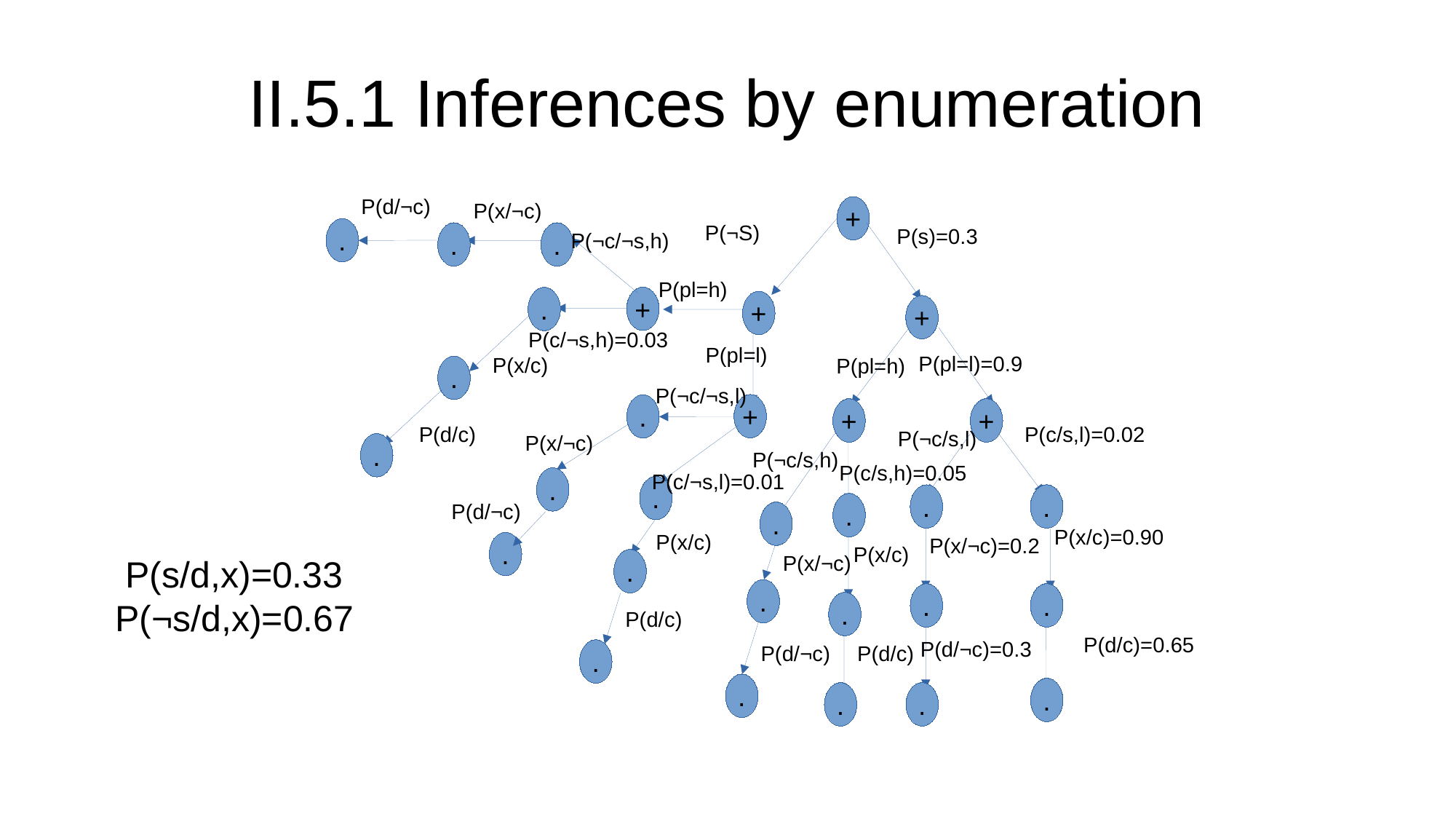

II.5.1 Inferences by enumeration

P(d/¬c)
P(x/¬c)
+
P(¬S)
P(s)=0.3
P(¬c/¬s,h)

.

.
.

P(pl=h)
+
.
+
+

P(c/¬s,h)=0.03
P(pl=l)

P(pl=h)
P(x/c)
P(pl=l)=0.9
.
P(¬c/¬s,l)

+
.
+
+
P(d/c)
P(c/s,l)=0.02
P(¬c/s,l)

P(x/¬c)

.

P(¬c/s,h)

P(c/s,h)=0.05
P(c/¬s,l)=0.01
.
.
.
.
P(d/¬c)
.
.

P(s/d,x)=0.33
P(¬s/d,x)=0.67
P(x/c)=0.90
P(x/c)

P(x/¬c)=0.2

P(x/c)
.

P(x/¬c)

.
.
.
.
.

P(d/c)
P(d/c)=0.65

P(d/¬c)=0.3

P(d/¬c)
P(d/c)

.
.
.
.
.